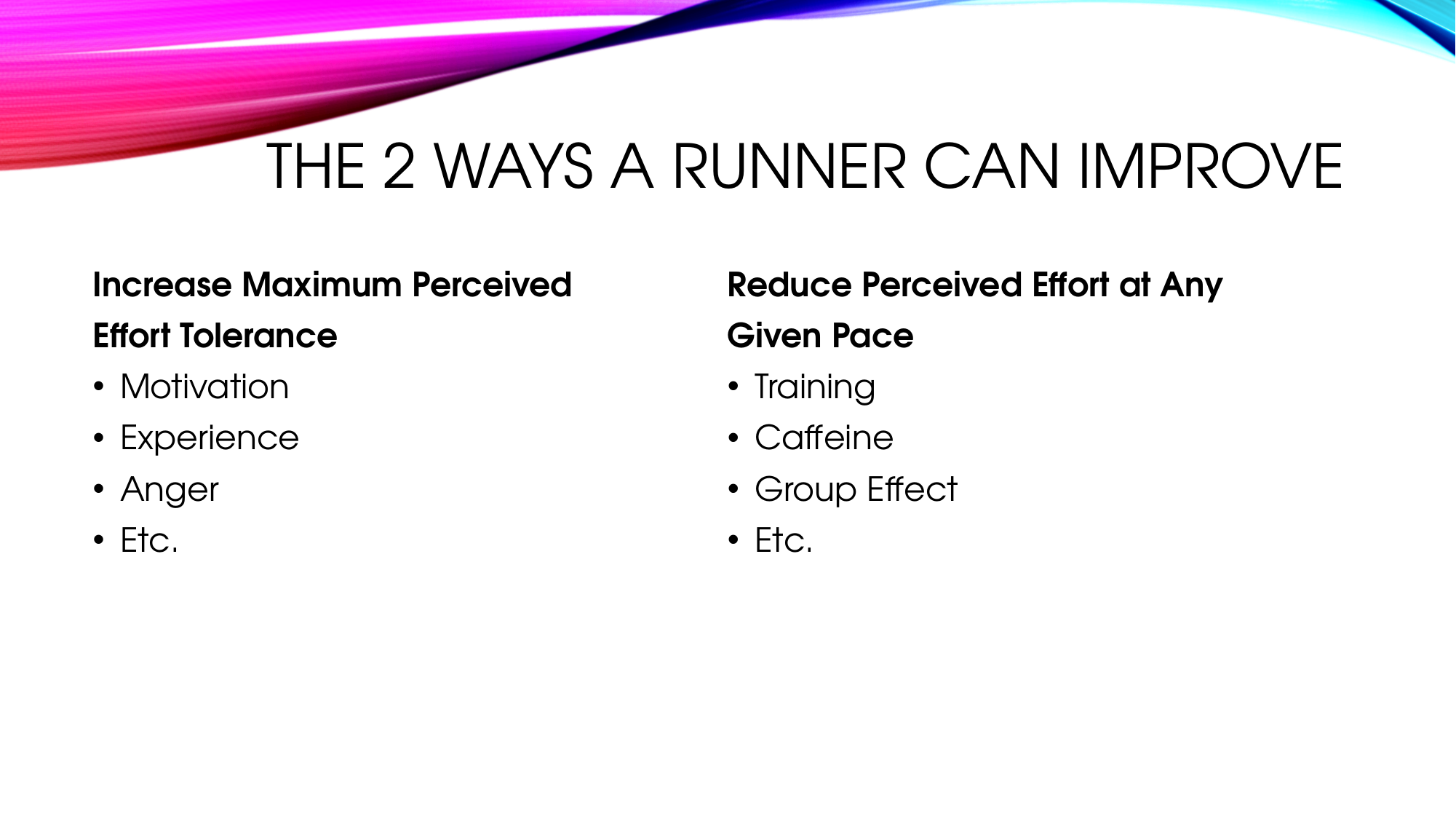

# The 2 Ways A Runner Can Improve
Increase Maximum Perceived
Effort Tolerance
Motivation
Experience
Anger
Etc.

Reduce Perceived Effort at Any
Given Pace
Training
Caffeine
Group Effect
Etc.